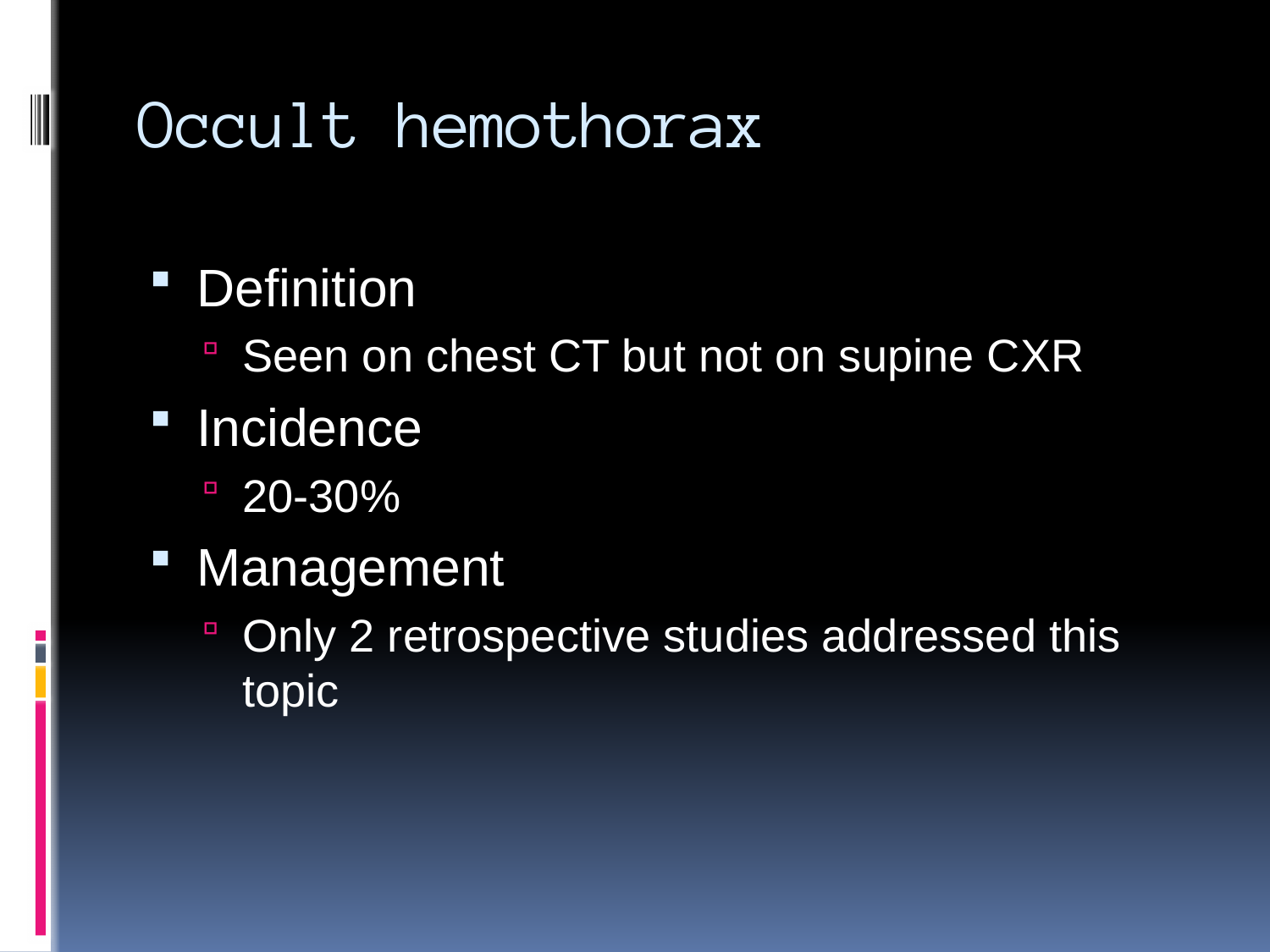

# Occult hemothorax
Definition
Seen on chest CT but not on supine CXR
Incidence
20-30%
Management
Only 2 retrospective studies addressed this topic